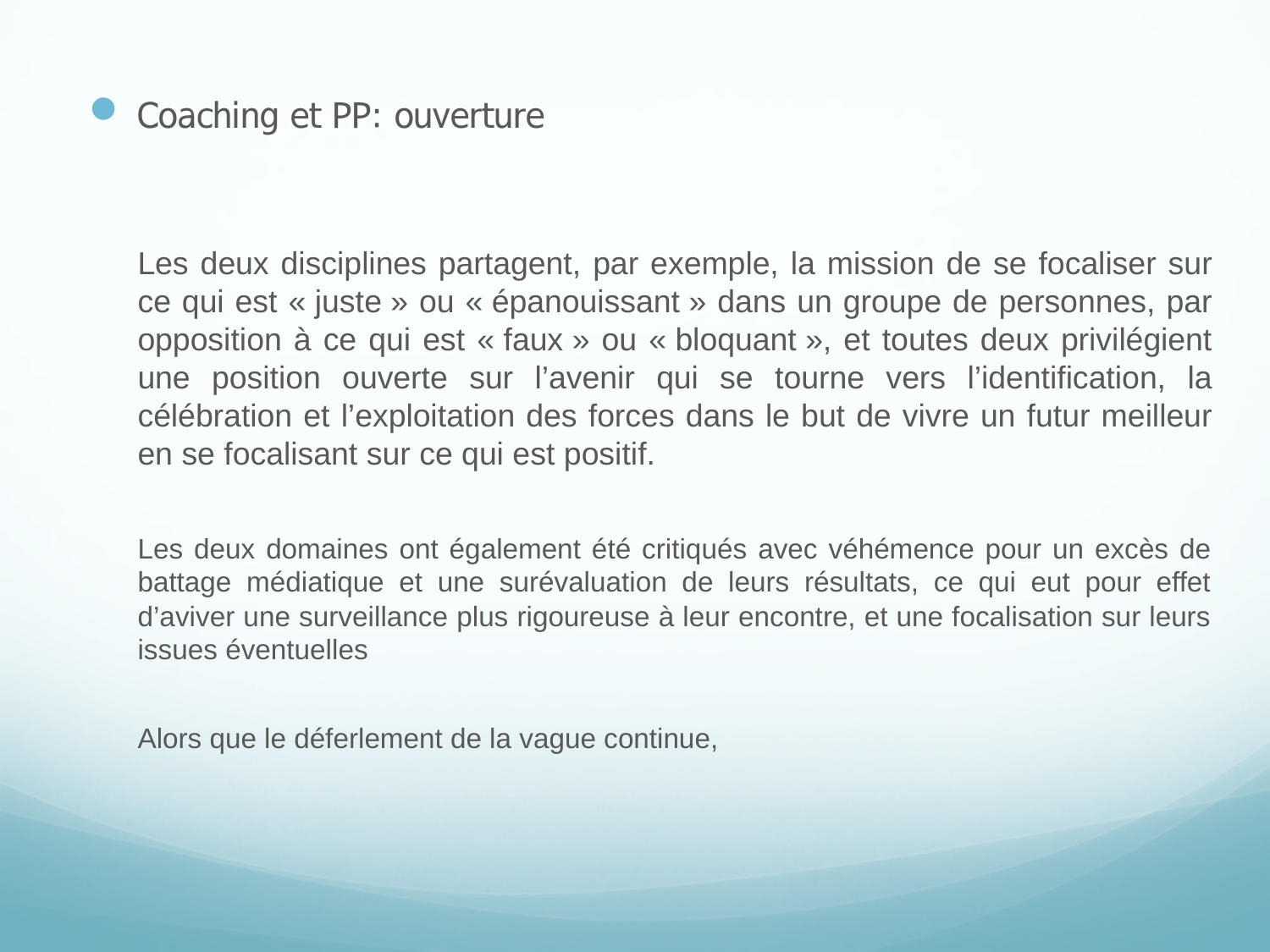

Coaching et PP: ouverture

Les deux disciplines partagent, par exemple, la mission de se focaliser sur ce qui est « juste » ou « épanouissant » dans un groupe de personnes, par opposition à ce qui est « faux » ou « bloquant », et toutes deux privilégient une position ouverte sur l’avenir qui se tourne vers l’identification, la célébration et l’exploitation des forces dans le but de vivre un futur meilleur en se focalisant sur ce qui est positif.

Les deux domaines ont également été critiqués avec véhémence pour un excès de battage médiatique et une surévaluation de leurs résultats, ce qui eut pour effet d’aviver une surveillance plus rigoureuse à leur encontre, et une focalisation sur leurs issues éventuelles

Alors que le déferlement de la vague continue,